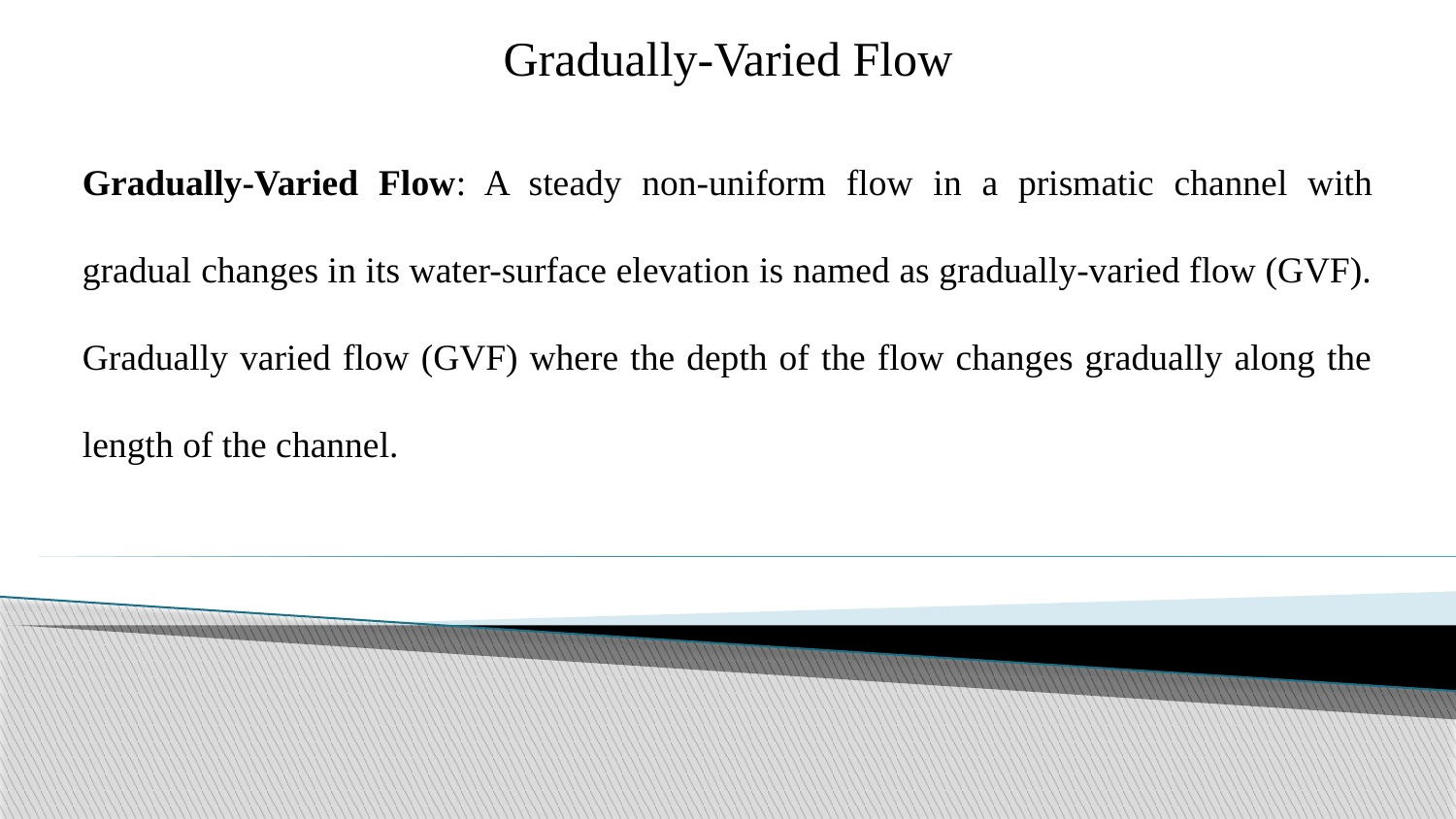

Gradually-Varied Flow
Gradually-Varied Flow: A steady non-uniform flow in a prismatic channel with gradual changes in its water-surface elevation is named as gradually-varied flow (GVF).
Gradually varied flow (GVF) where the depth of the flow changes gradually along the length of the channel.